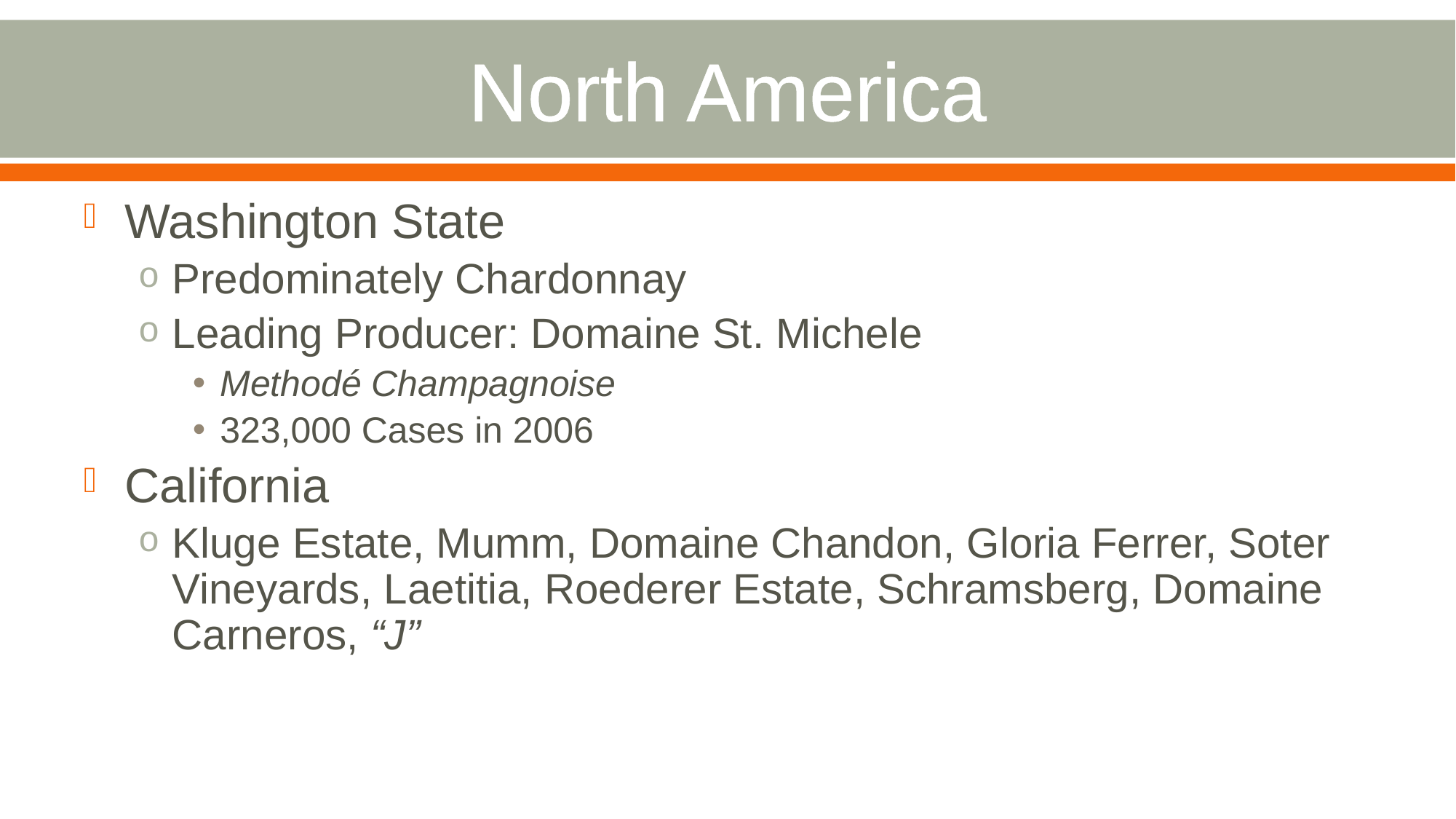

# North America
Washington State
Predominately Chardonnay
Leading Producer: Domaine St. Michele
Methodé Champagnoise
323,000 Cases in 2006
California
Kluge Estate, Mumm, Domaine Chandon, Gloria Ferrer, Soter Vineyards, Laetitia, Roederer Estate, Schramsberg, Domaine Carneros, “J”